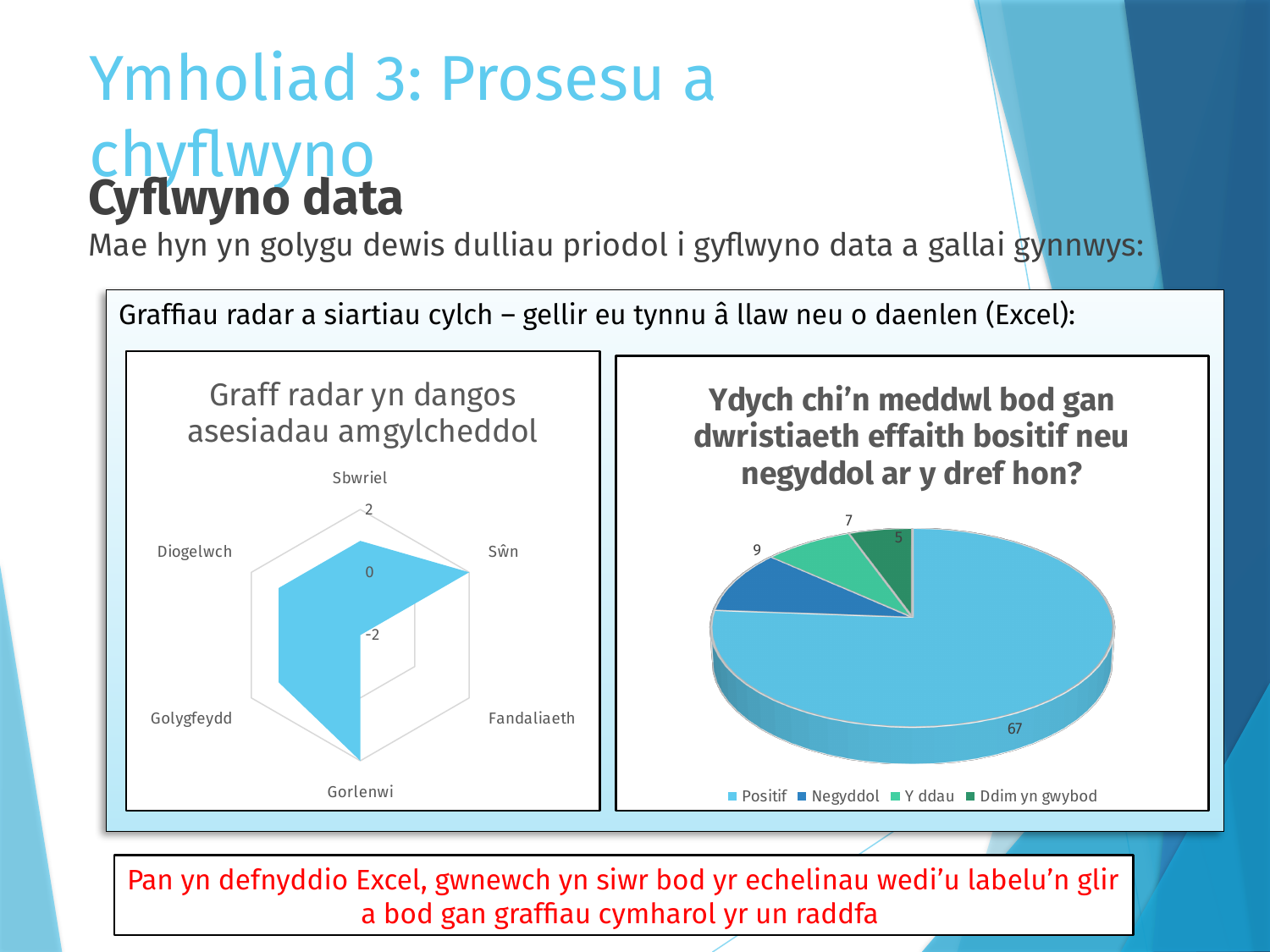

# Ymholiad 3: Prosesu a chyflwyno
Cyflwyno data
Mae hyn yn golygu dewis dulliau priodol i gyflwyno data a gallai gynnwys:
Graffiau radar a siartiau cylch – gellir eu tynnu â llaw neu o daenlen (Excel):

### Chart: Graff radar yn dangos asesiadau amgylcheddol

| Category |  |
|---|---|
| Sbwriel | 1.0 |
| Sŵn | 2.0 |
| Fandaliaeth | -2.0 |
| Gorlenwi | 2.0 |
| Golygfeydd | 1.0 |
| Diogelwch | 1.0 |

[unsupported chart]

Pan yn defnyddio Excel, gwnewch yn siwr bod yr echelinau wedi’u labelu’n glir
a bod gan graffiau cymharol yr un raddfa